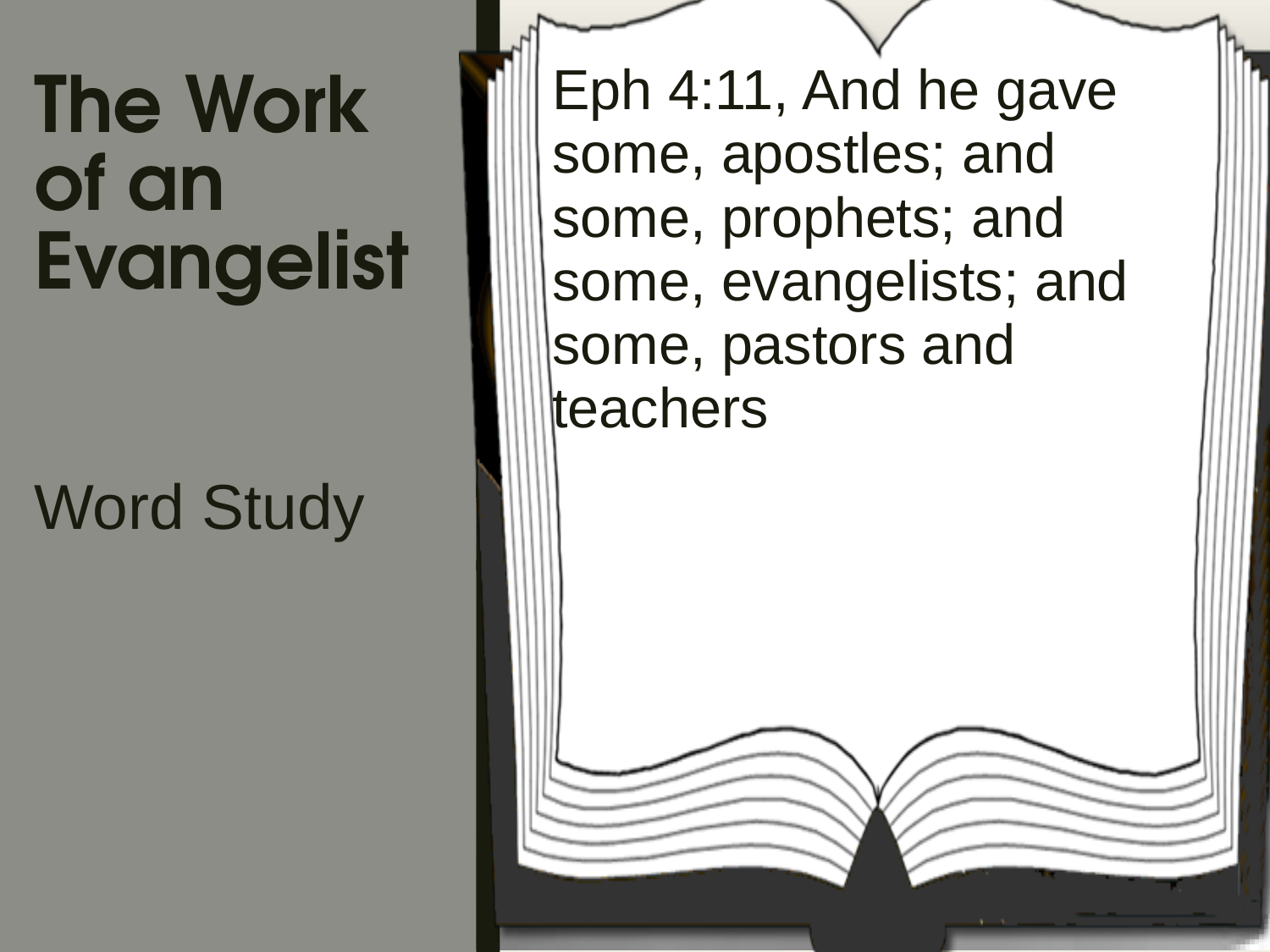

Eph 4:11, And he gave some, apostles; and some, prophets; and some, evangelists; and some, pastors and teachers

# The Work of an Evangelist
Word Study